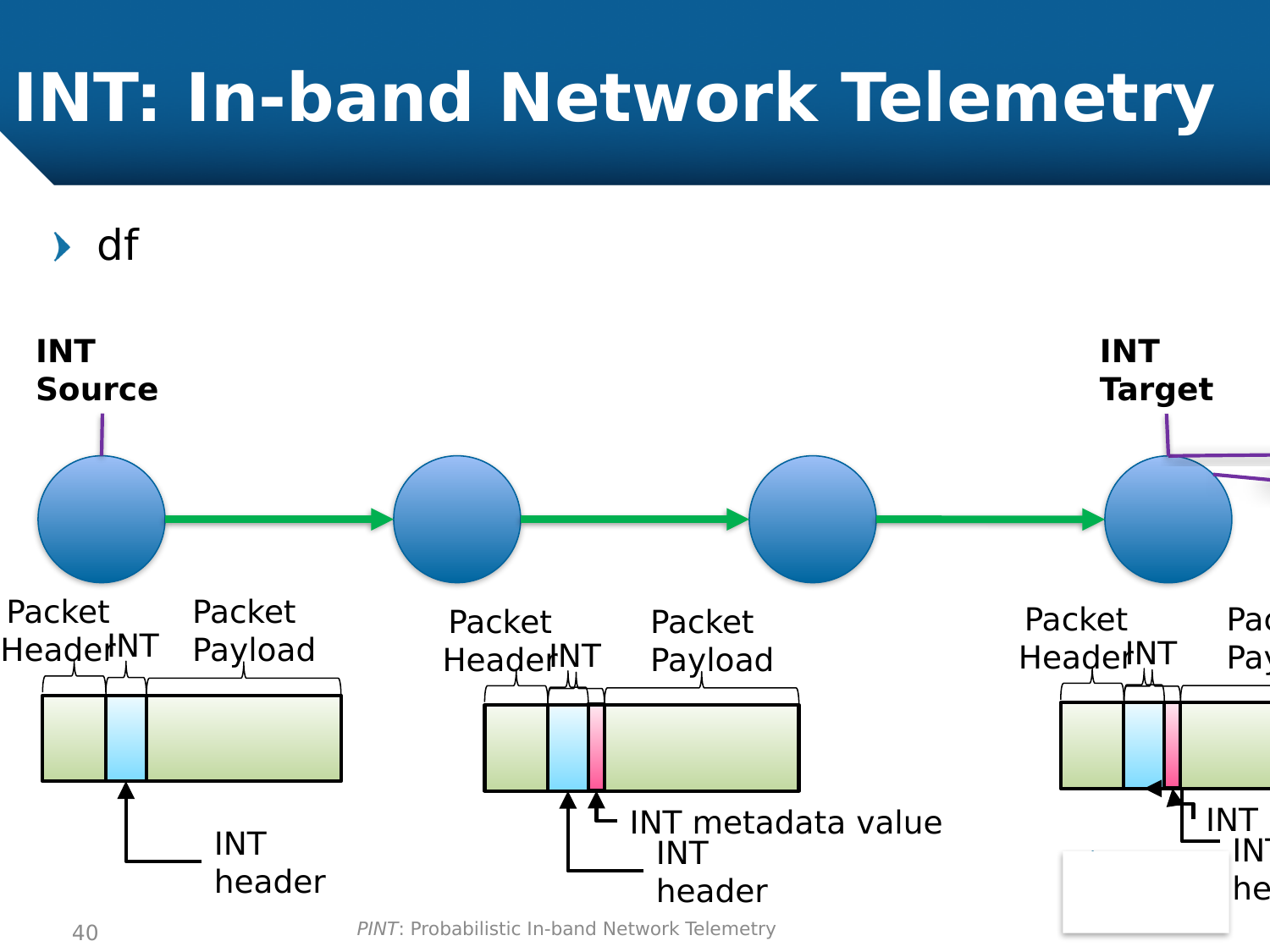

# INT: In-band Network Telemetry

Packet
Header
Packet Payload
INT

INT header
df
INT Source
INT Target

Packet Payload

Packet
Header

Packet Payload

Packet
Header

INT

INT header
INT metadata value

Packet Payload

Packet
Header

INT
INT

INT header

INT header
INT metadata value
40
INT metadata value